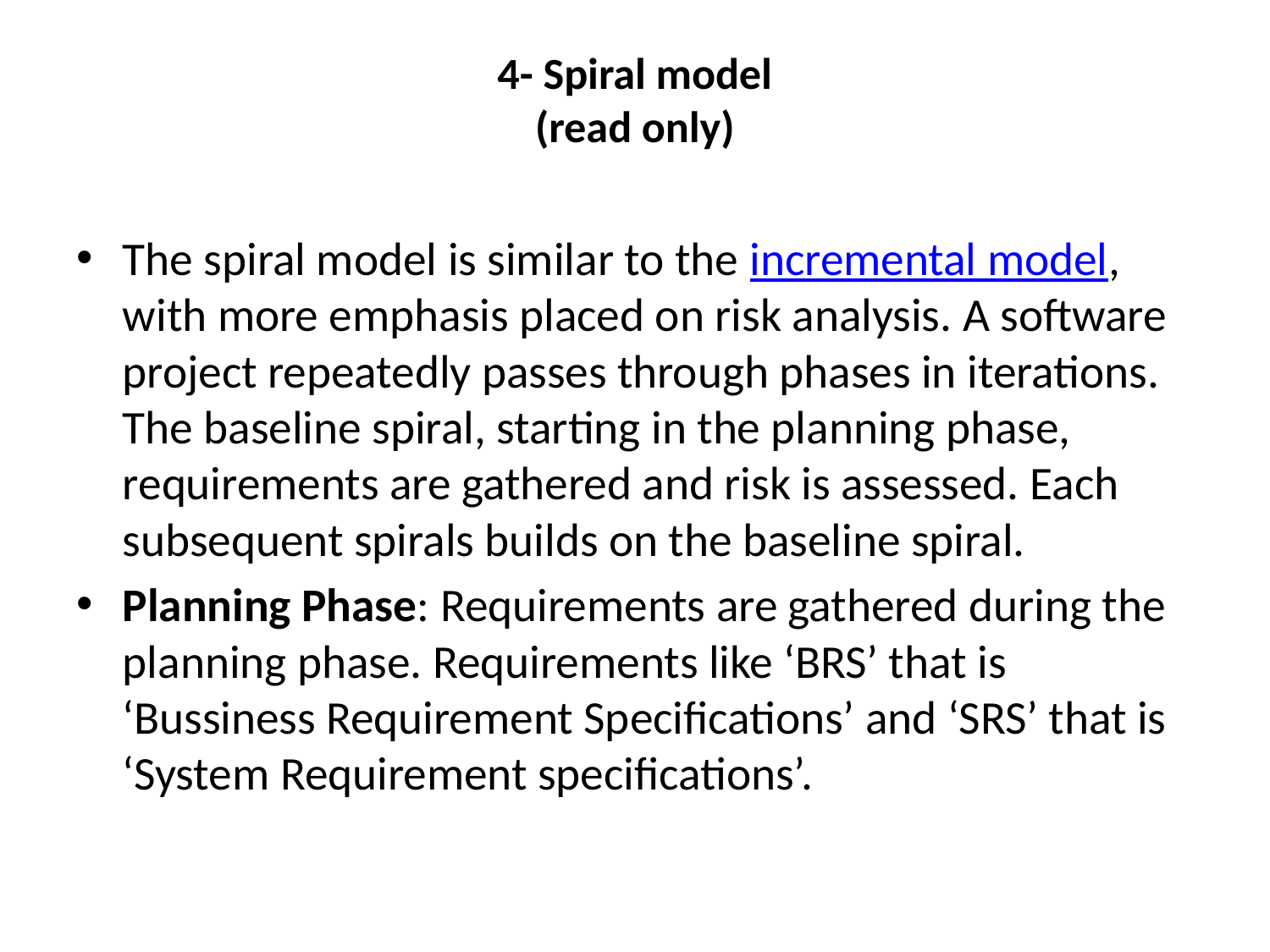

# 4- Spiral model (read only)
The spiral model is similar to the incremental model, with more emphasis placed on risk analysis. A software project repeatedly passes through phases in iterations. The baseline spiral, starting in the planning phase, requirements are gathered and risk is assessed. Each subsequent spirals builds on the baseline spiral.
Planning Phase: Requirements are gathered during the planning phase. Requirements like ‘BRS’ that is ‘Bussiness Requirement Specifications’ and ‘SRS’ that is ‘System Requirement specifications’.